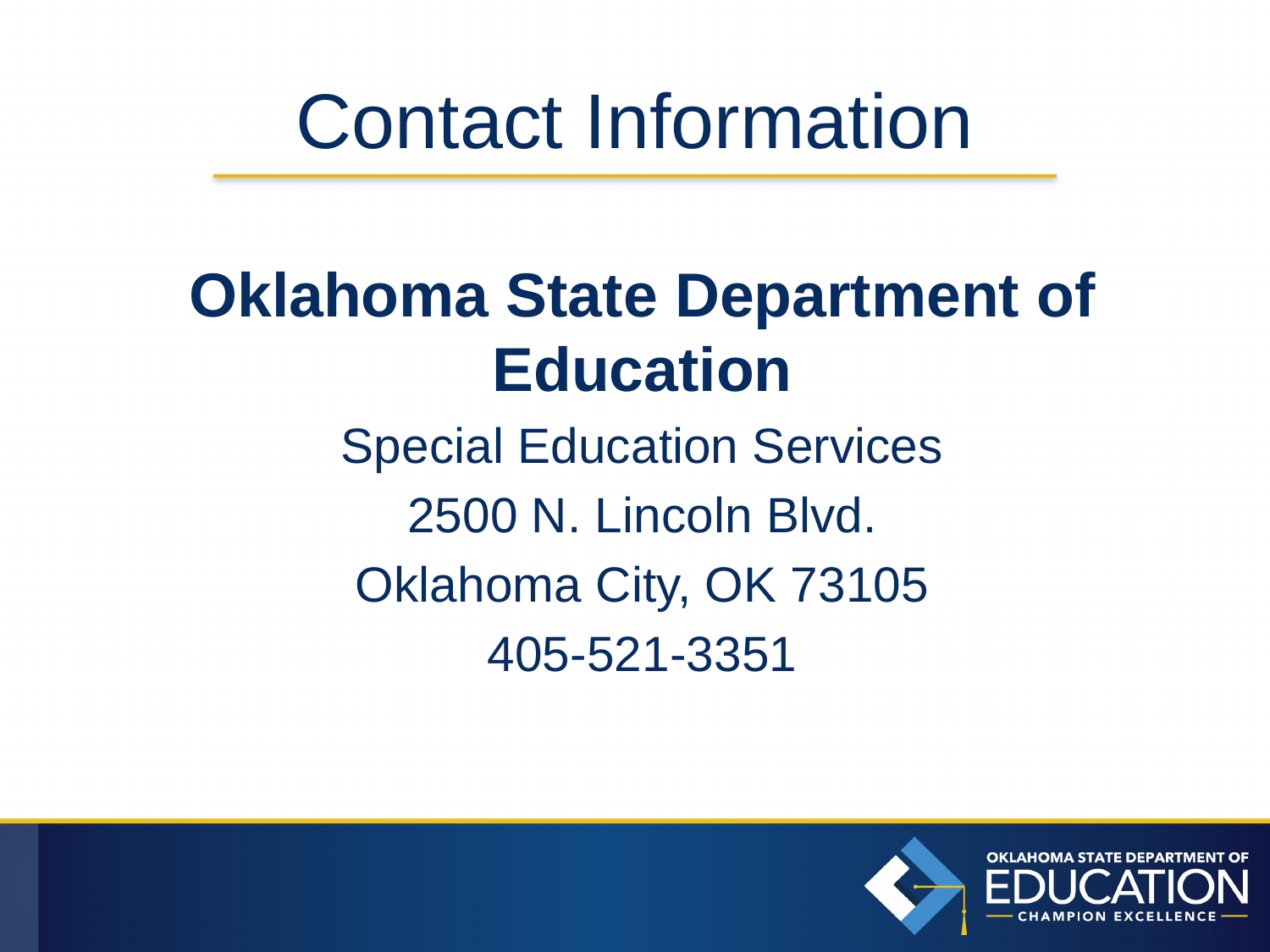

# Contact Information
Oklahoma State Department of Education
Special Education Services
2500 N. Lincoln Blvd.
Oklahoma City, OK 73105
405-521-3351